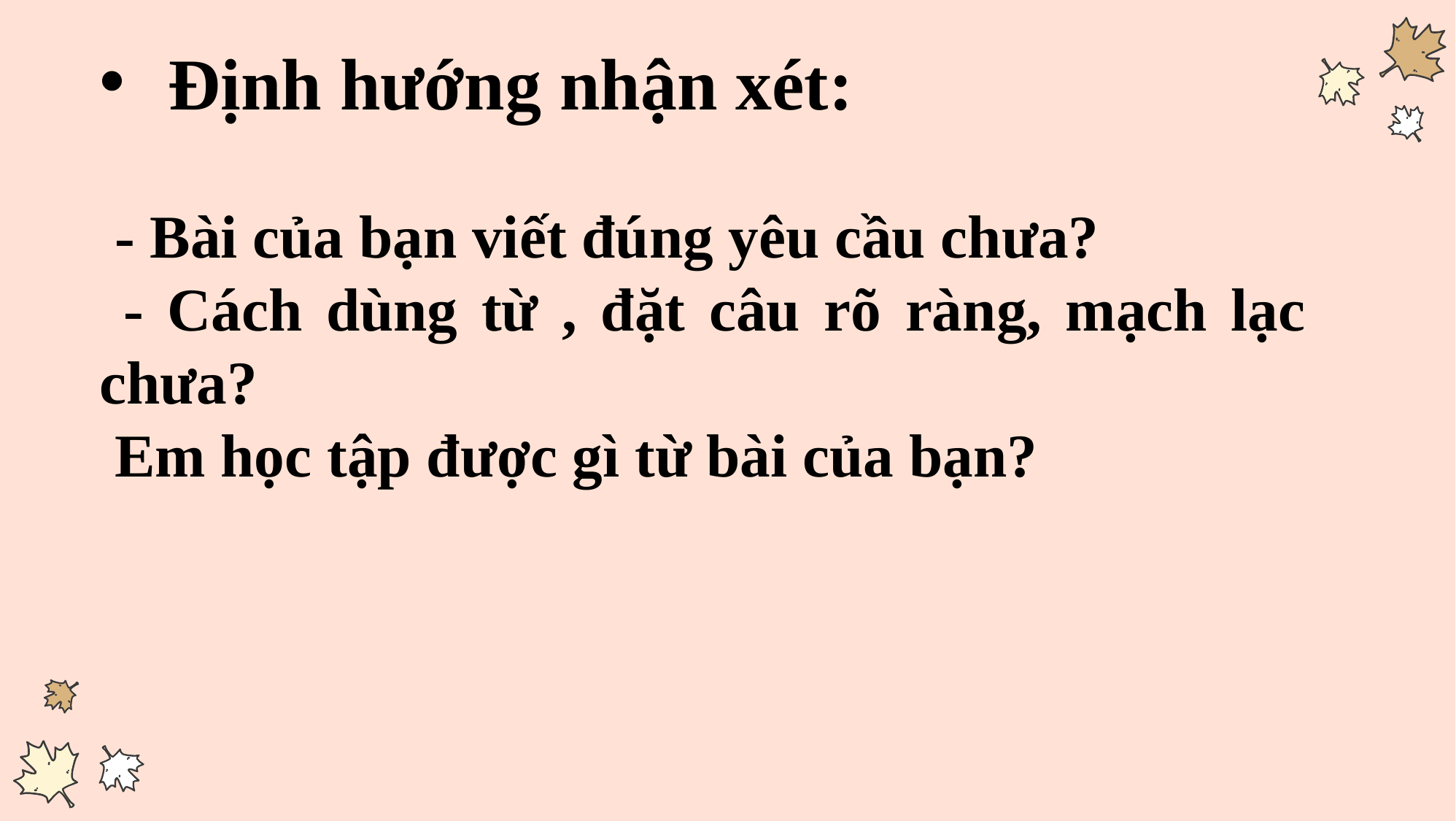

Định hướng nhận xét:

 - Bài của bạn viết đúng yêu cầu chưa?
 - Cách dùng từ , đặt câu rõ ràng, mạch lạc chưa?
 Em học tập được gì từ bài của bạn?